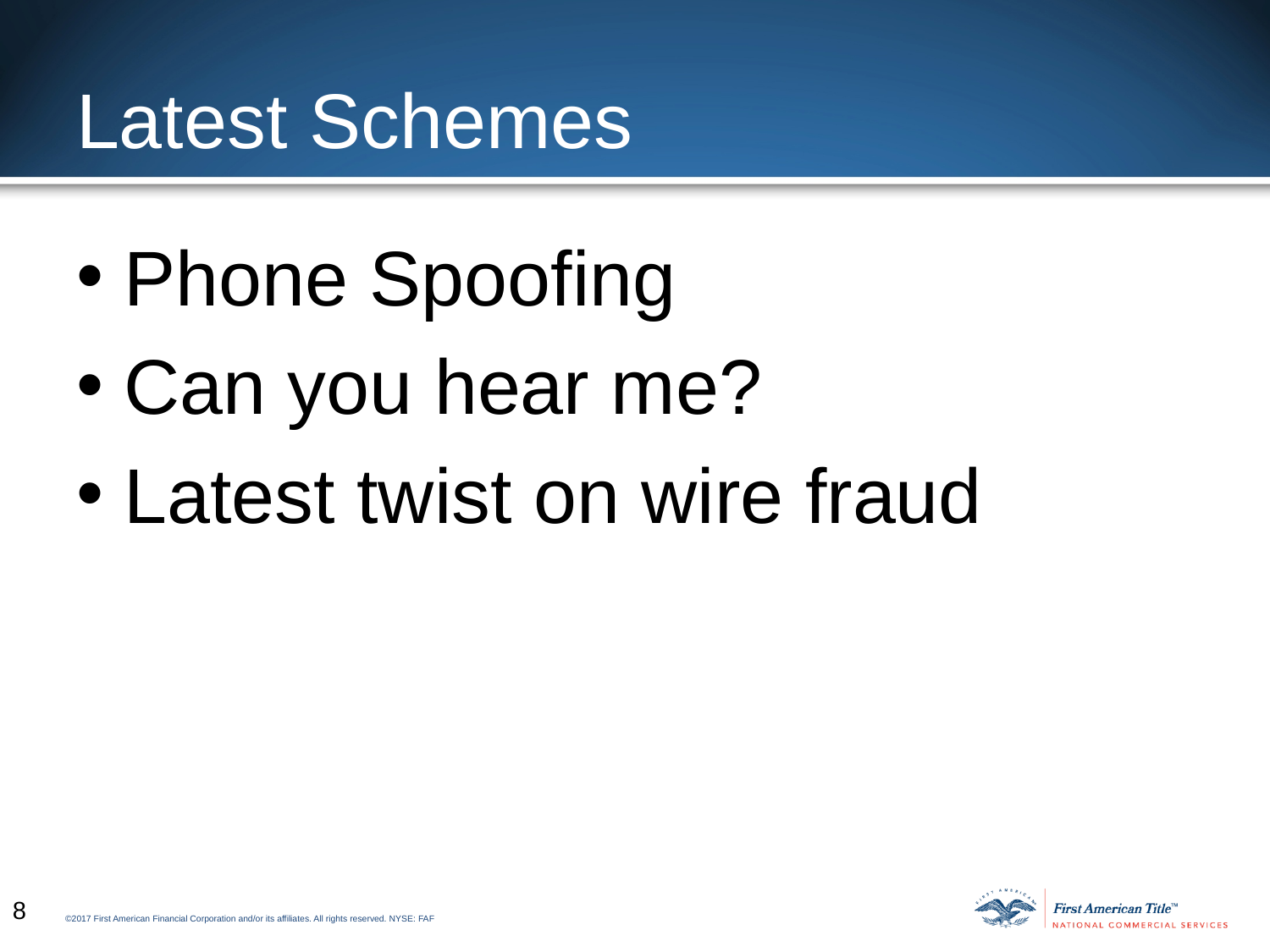

# Latest Schemes
Phone Spoofing
Can you hear me?
Latest twist on wire fraud
8